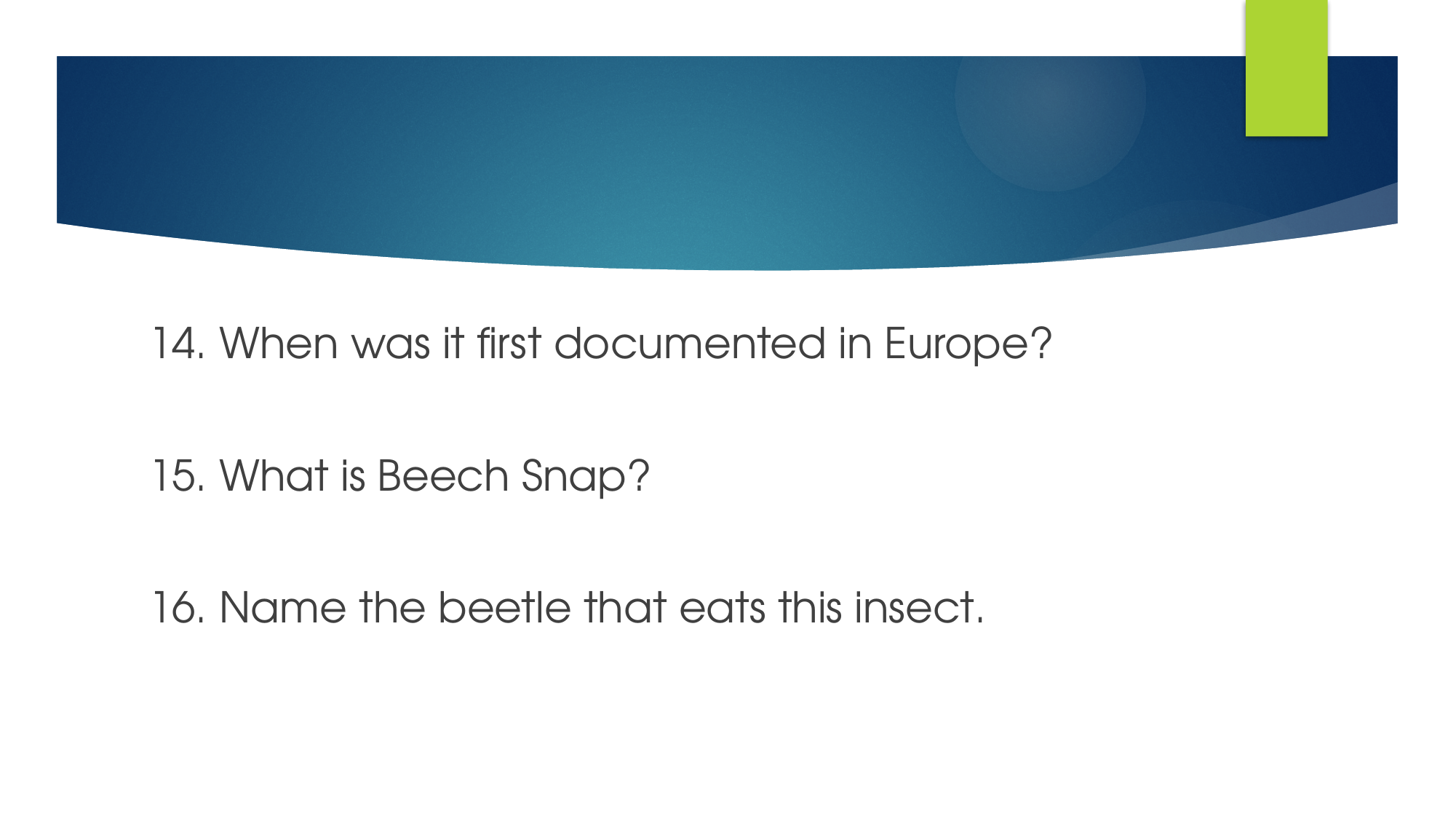

14. When was it first documented in Europe?

15. What is Beech Snap?

16. Name the beetle that eats this insect.